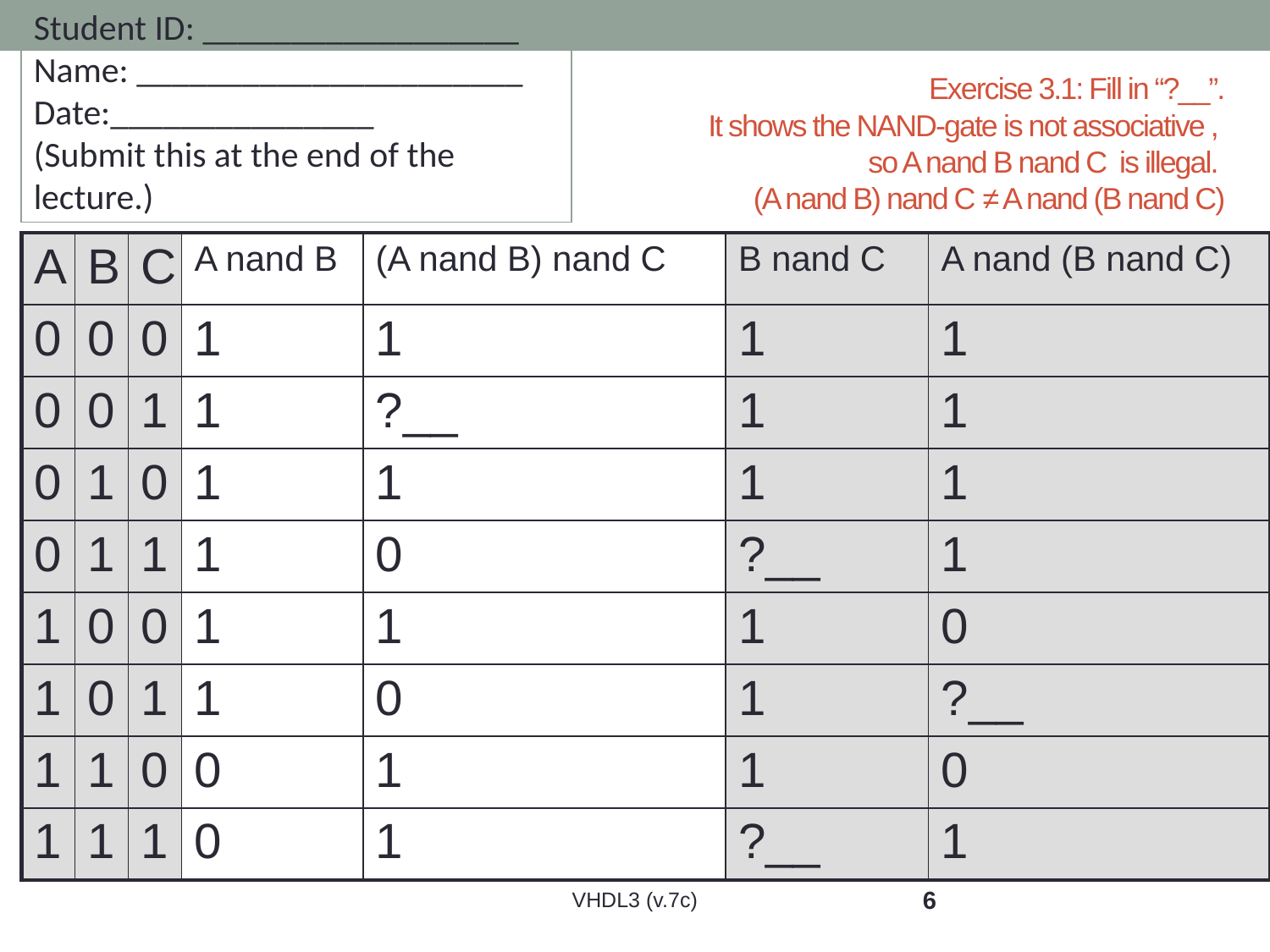

Student ID: __________________
Name: ______________________
Date:_______________
(Submit this at the end of the lecture.)
# Exercise 3.1: Fill in “?__”. It shows the NAND-gate is not associative , so A nand B nand C  is illegal. (A nand B) nand C ≠ A nand (B nand C)

| A | B | C | A nand B | (A nand B) nand C | B nand C | A nand (B nand C) |
| --- | --- | --- | --- | --- | --- | --- |
| 0 | 0 | 0 | 1 | 1 | 1 | 1 |
| 0 | 0 | 1 | 1 | ?\_\_ | 1 | 1 |
| 0 | 1 | 0 | 1 | 1 | 1 | 1 |
| 0 | 1 | 1 | 1 | 0 | ?\_\_ | 1 |
| 1 | 0 | 0 | 1 | 1 | 1 | 0 |
| 1 | 0 | 1 | 1 | 0 | 1 | ?\_\_ |
| 1 | 1 | 0 | 0 | 1 | 1 | 0 |
| 1 | 1 | 1 | 0 | 1 | ?\_\_ | 1 |
VHDL3 (v.7c)
6